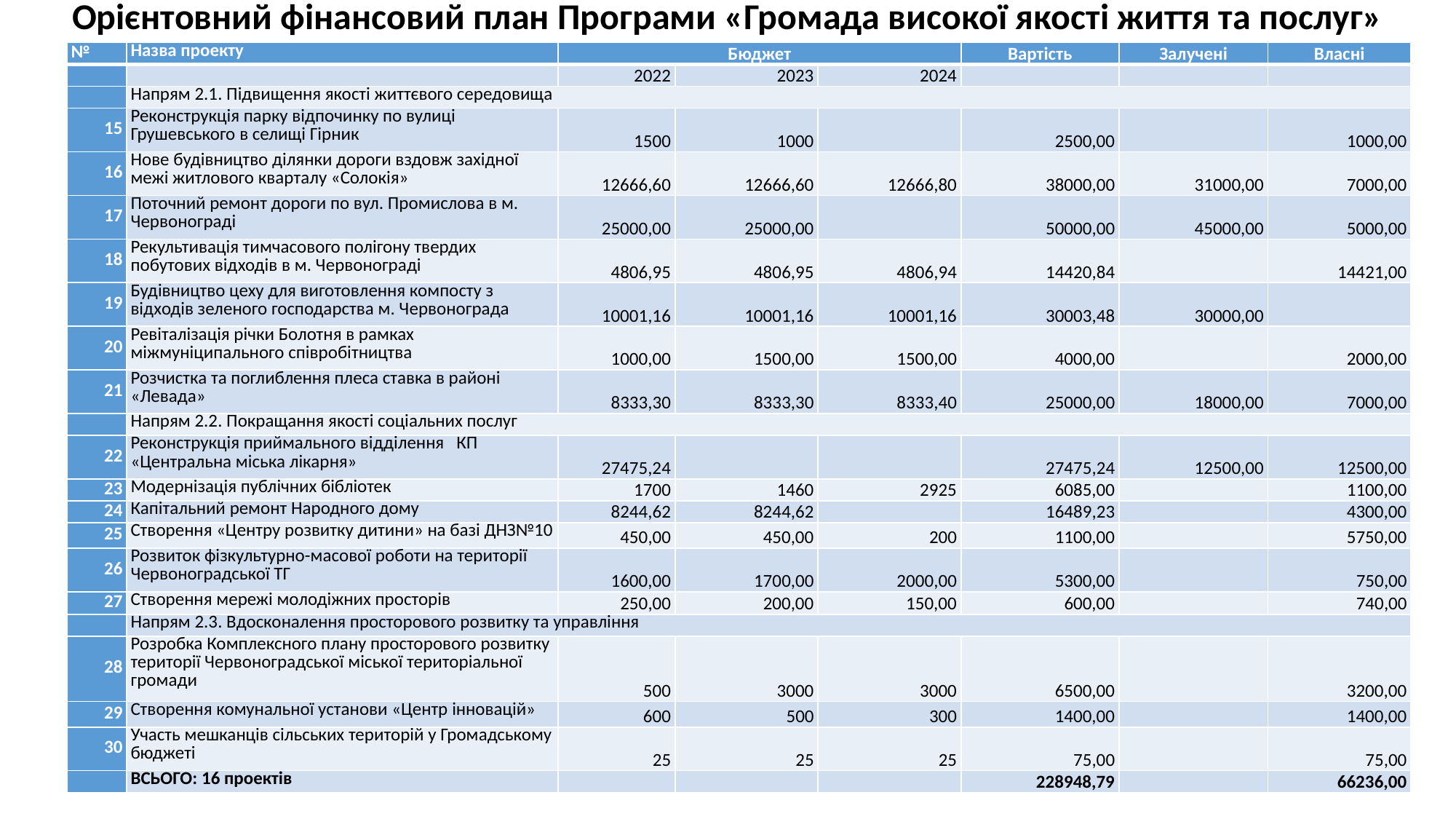

Орієнтовний фінансовий план Програми «Громада високої якості життя та послуг»
| № | Назва проекту | Бюджет |  |  | Вартість | Залучені | Власні |
| --- | --- | --- | --- | --- | --- | --- | --- |
|  |  | 2022 | 2023 | 2024 |  |  |  |
|  | Напрям 2.1. Підвищення якості життєвого середовища |  |  |  |  |  |  |
| 15 | Реконструкція парку відпочинку по вулиці Грушевського в селищі Гірник | 1500 | 1000 |  | 2500,00 |  | 1000,00 |
| 16 | Нове будівництво ділянки дороги вздовж західної межі житлового кварталу «Солокія» | 12666,60 | 12666,60 | 12666,80 | 38000,00 | 31000,00 | 7000,00 |
| 17 | Поточний ремонт дороги по вул. Промислова в м. Червонограді | 25000,00 | 25000,00 |  | 50000,00 | 45000,00 | 5000,00 |
| 18 | Рекультивація тимчасового полігону твердих побутових відходів в м. Червонограді | 4806,95 | 4806,95 | 4806,94 | 14420,84 |  | 14421,00 |
| 19 | Будівництво цеху для виготовлення компосту з відходів зеленого господарства м. Червонограда | 10001,16 | 10001,16 | 10001,16 | 30003,48 | 30000,00 |  |
| 20 | Ревіталізація річки Болотня в рамках міжмуніципального співробітництва | 1000,00 | 1500,00 | 1500,00 | 4000,00 |  | 2000,00 |
| 21 | Розчистка та поглиблення плеса ставка в районі «Левада» | 8333,30 | 8333,30 | 8333,40 | 25000,00 | 18000,00 | 7000,00 |
|  | Напрям 2.2. Покращання якості соціальних послуг |  |  |  |  |  |  |
| 22 | Реконструкція приймального відділення КП «Центральна міська лікарня» | 27475,24 |  |  | 27475,24 | 12500,00 | 12500,00 |
| 23 | Модернізація публічних бібліотек | 1700 | 1460 | 2925 | 6085,00 |  | 1100,00 |
| 24 | Капітальний ремонт Народного дому | 8244,62 | 8244,62 |  | 16489,23 |  | 4300,00 |
| 25 | Створення «Центру розвитку дитини» на базі ДНЗ№10 | 450,00 | 450,00 | 200 | 1100,00 |  | 5750,00 |
| 26 | Розвиток фізкультурно-масової роботи на території Червоноградської ТГ | 1600,00 | 1700,00 | 2000,00 | 5300,00 |  | 750,00 |
| 27 | Створення мережі молодіжних просторів | 250,00 | 200,00 | 150,00 | 600,00 |  | 740,00 |
|  | Напрям 2.3. Вдосконалення просторового розвитку та управління |  |  |  |  |  |  |
| 28 | Розробка Комплексного плану просторового розвитку території Червоноградської міської територіальної громади | 500 | 3000 | 3000 | 6500,00 |  | 3200,00 |
| 29 | Створення комунальної установи «Центр інновацій» | 600 | 500 | 300 | 1400,00 |  | 1400,00 |
| 30 | Участь мешканців сільських територій у Громадському бюджеті | 25 | 25 | 25 | 75,00 |  | 75,00 |
|  | ВСЬОГО: 16 проектів |  |  |  | 228948,79 |  | 66236,00 |